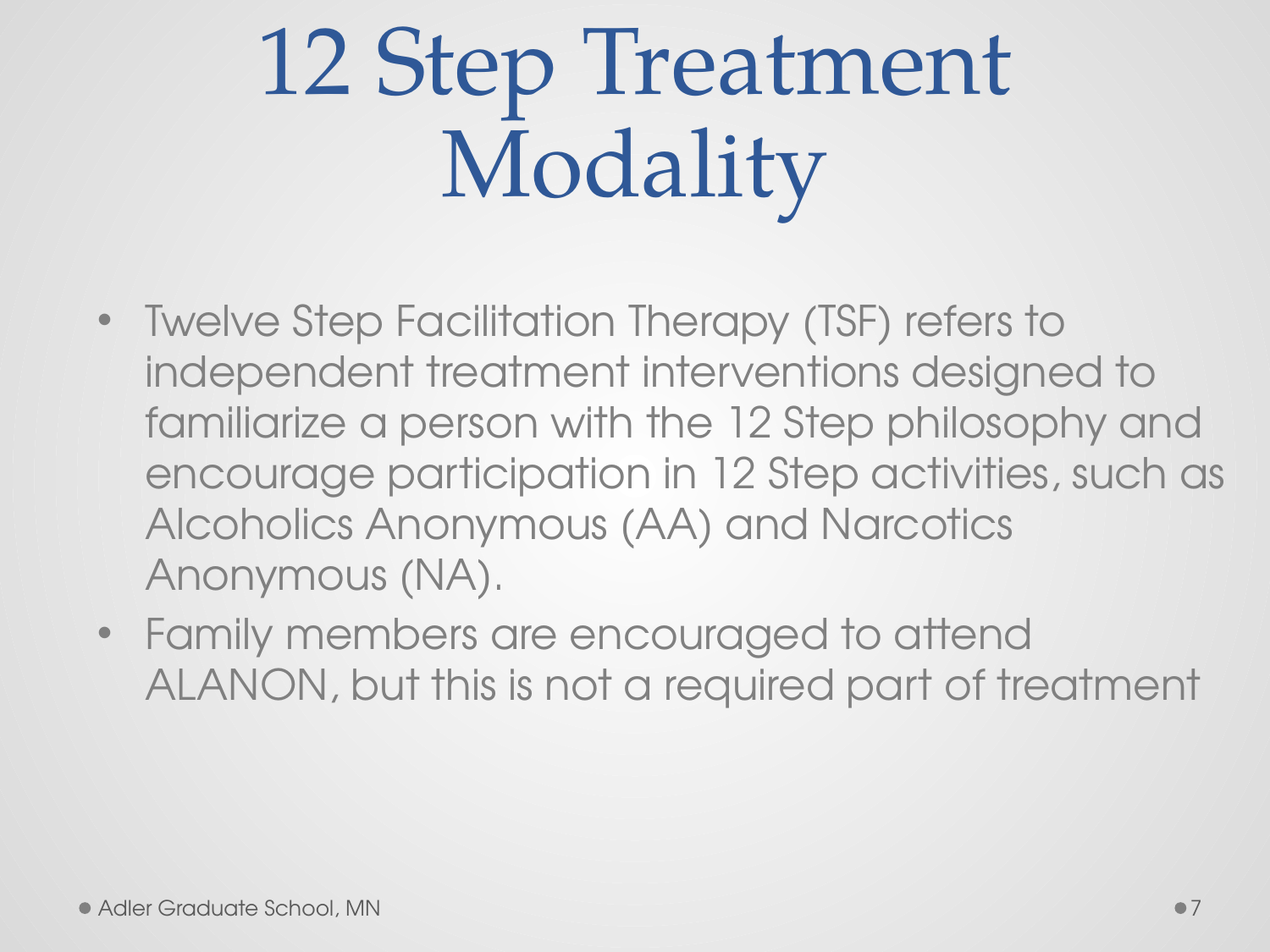

# 12 Step Treatment Modality

Twelve Step Facilitation Therapy (TSF) refers to independent treatment interventions designed to familiarize a person with the 12 Step philosophy and encourage participation in 12 Step activities, such as Alcoholics Anonymous (AA) and Narcotics Anonymous (NA).
Family members are encouraged to attend ALANON, but this is not a required part of treatment

Adler Graduate School, MN
7